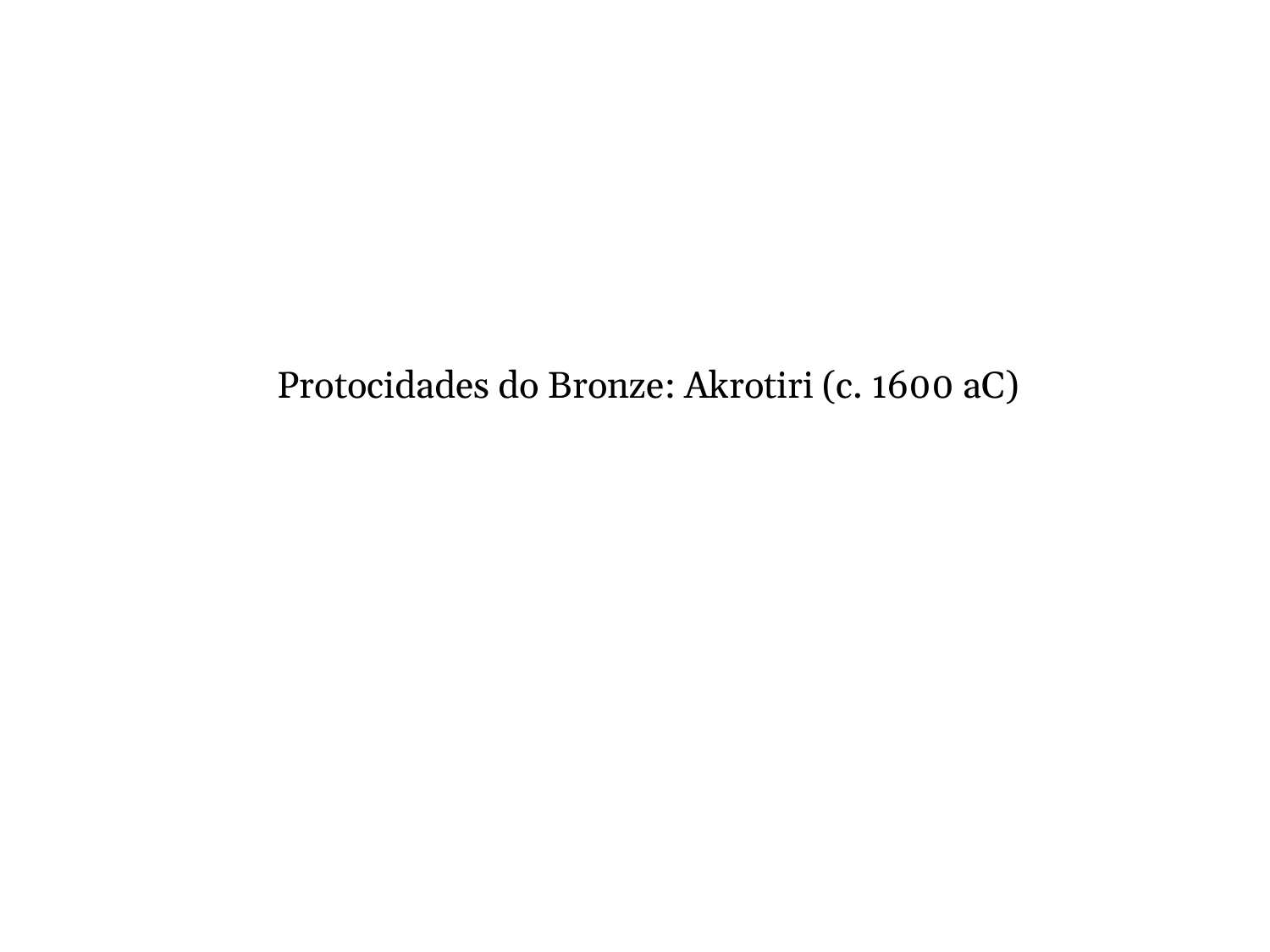

Protocidades do Bronze: Akrotiri (c. 1600 aC)